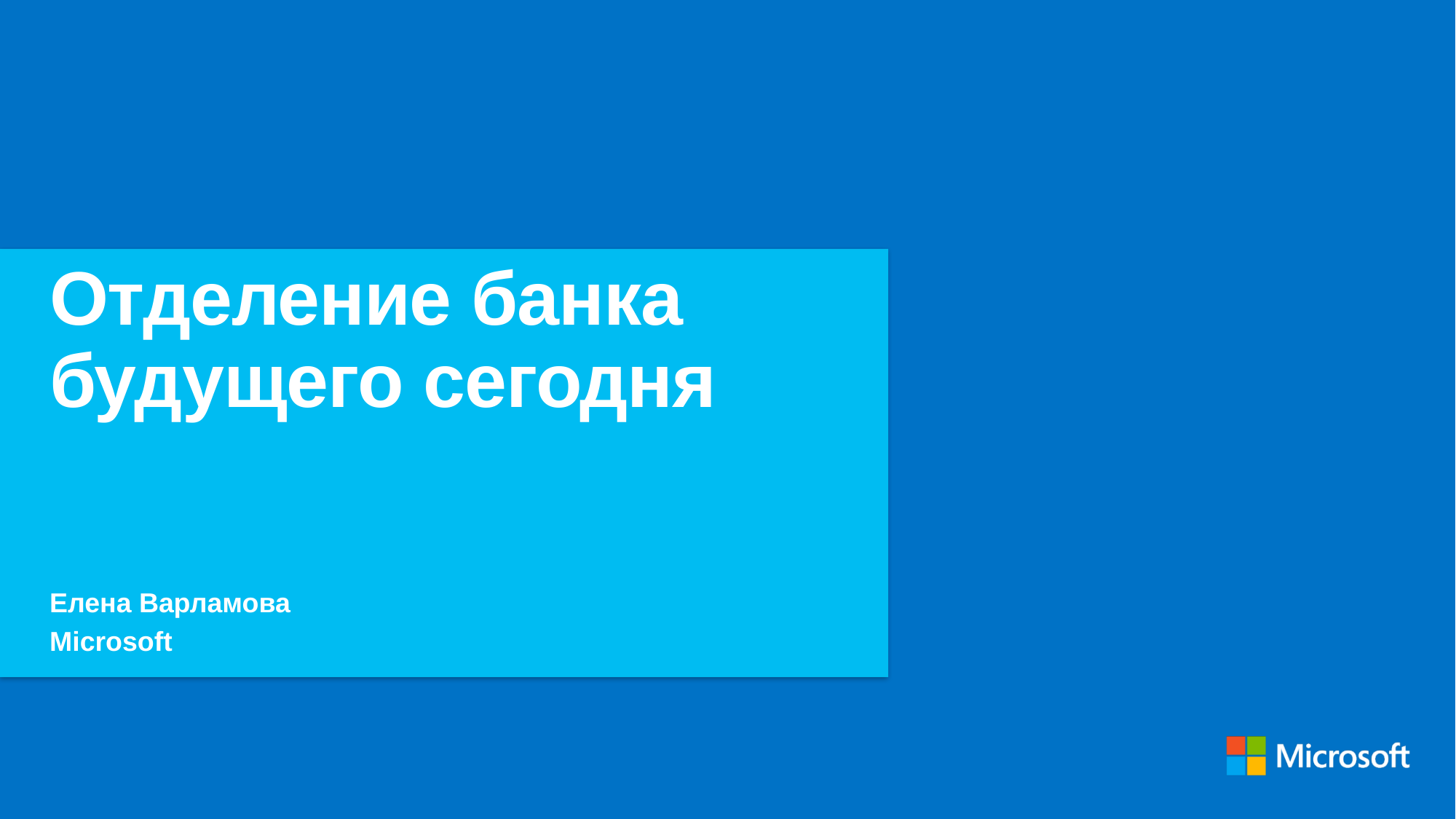

# Отделение банка будущего сегодня
Елена Варламова
Microsoft